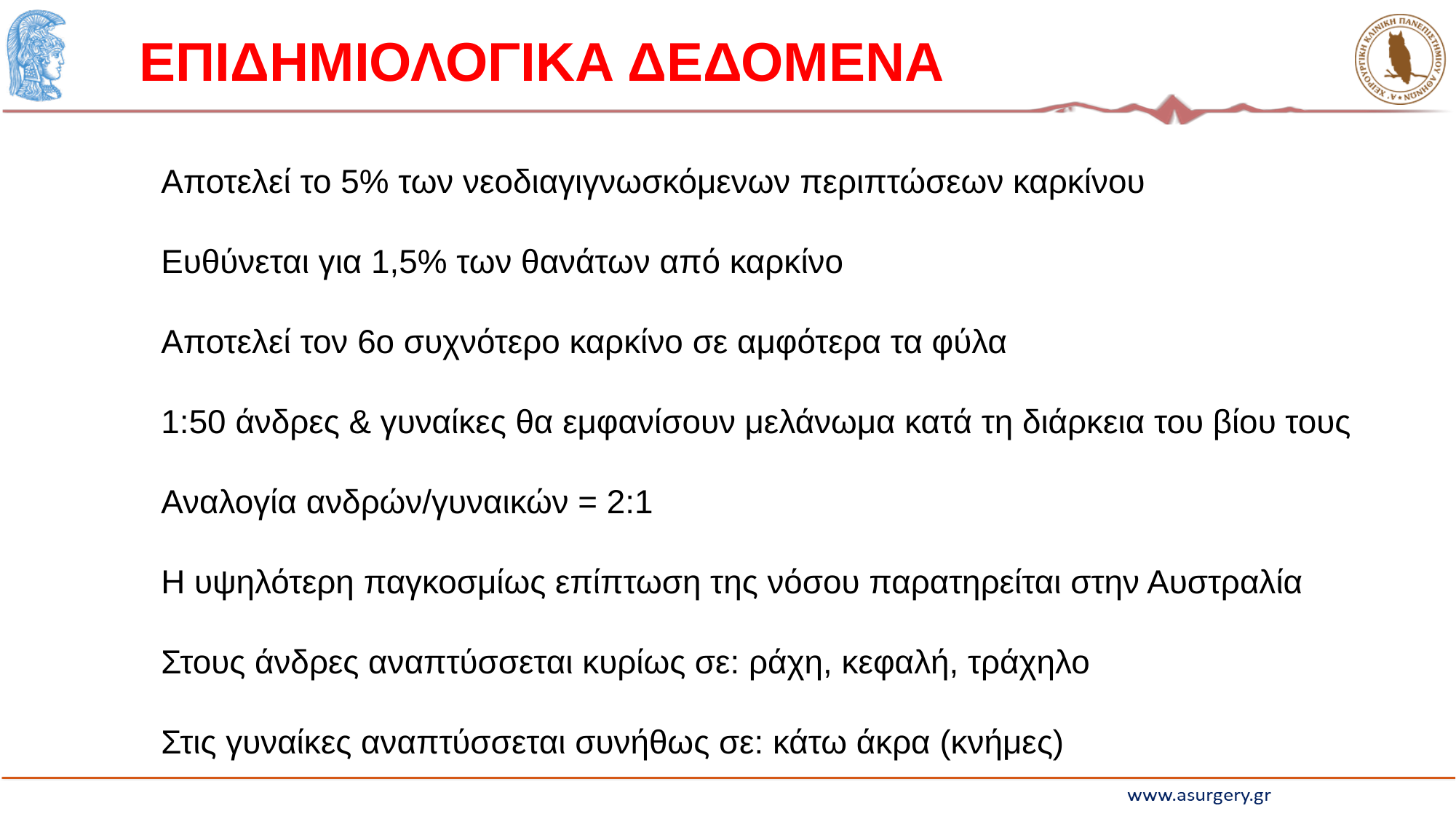

ΕΠΙΔΗΜΙΟΛΟΓΙΚΑ ΔΕΔΟΜΕΝΑ
Αποτελεί το 5% των νεοδιαγιγνωσκόμενων περιπτώσεων καρκίνου

Ευθύνεται για 1,5% των θανάτων από καρκίνο

Αποτελεί τον 6ο συχνότερο καρκίνο σε αμφότερα τα φύλα

1:50 άνδρες & γυναίκες θα εμφανίσουν μελάνωμα κατά τη διάρκεια του βίου τους

Αναλογία ανδρών/γυναικών = 2:1

Η υψηλότερη παγκοσμίως επίπτωση της νόσου παρατηρείται στην Αυστραλία

Στους άνδρες αναπτύσσεται κυρίως σε: ράχη, κεφαλή, τράχηλο

Στις γυναίκες αναπτύσσεται συνήθως σε: κάτω άκρα (κνήμες)